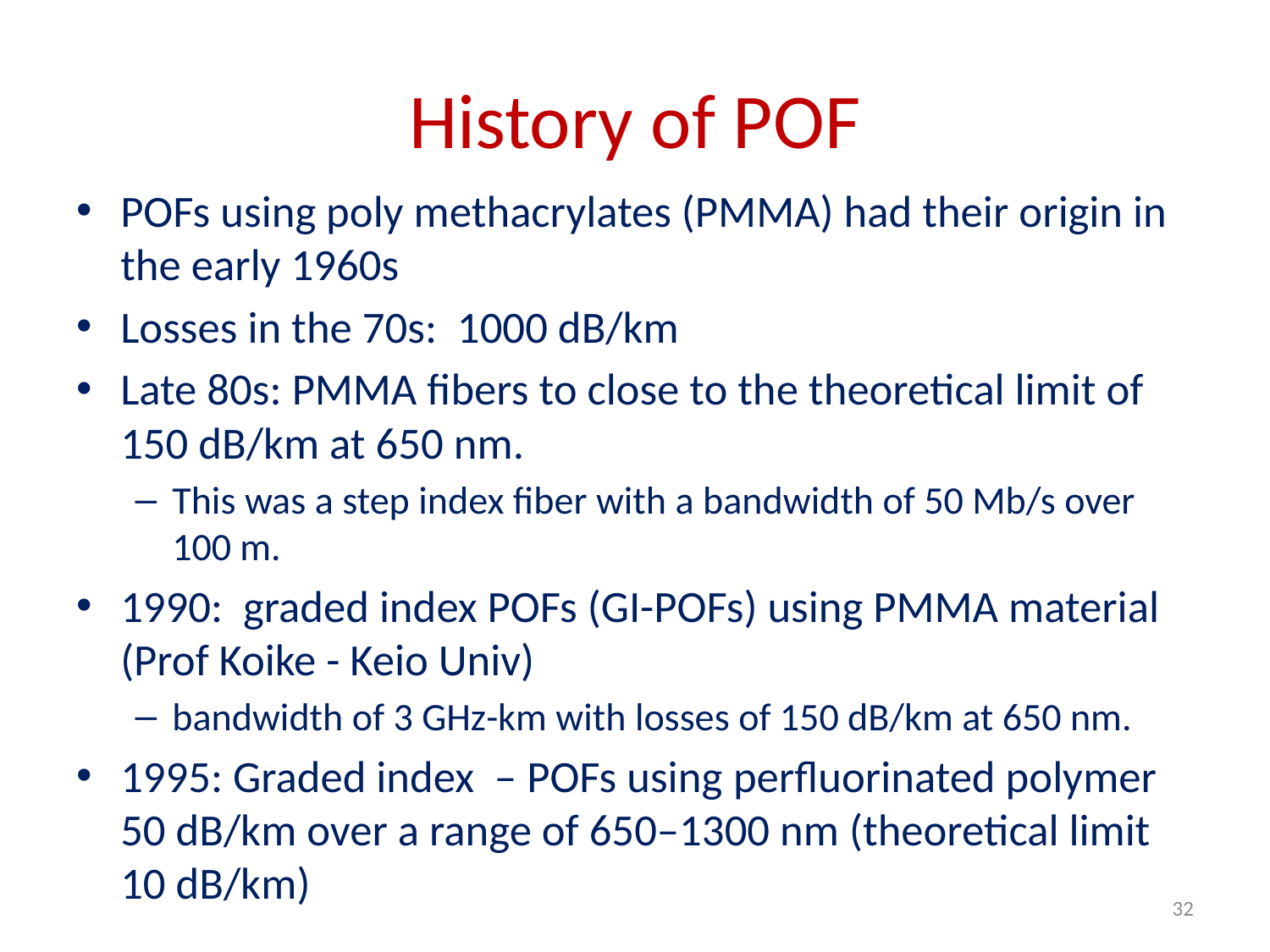

# History of POF
POFs using poly methacrylates (PMMA) had their origin in the early 1960s
Losses in the 70s:  1000 dB/km
Late 80s: PMMA fibers to close to the theoretical limit of 150 dB/km at 650 nm.
This was a step index fiber with a bandwidth of 50 Mb/s over 100 m.
1990:  graded index POFs (GI-POFs) using PMMA material (Prof Koike - Keio Univ)
bandwidth of 3 GHz-km with losses of 150 dB/km at 650 nm.
1995: Graded index  – POFs using perfluorinated polymer 50 dB/km over a range of 650–1300 nm (theoretical limit 10 dB/km)
32